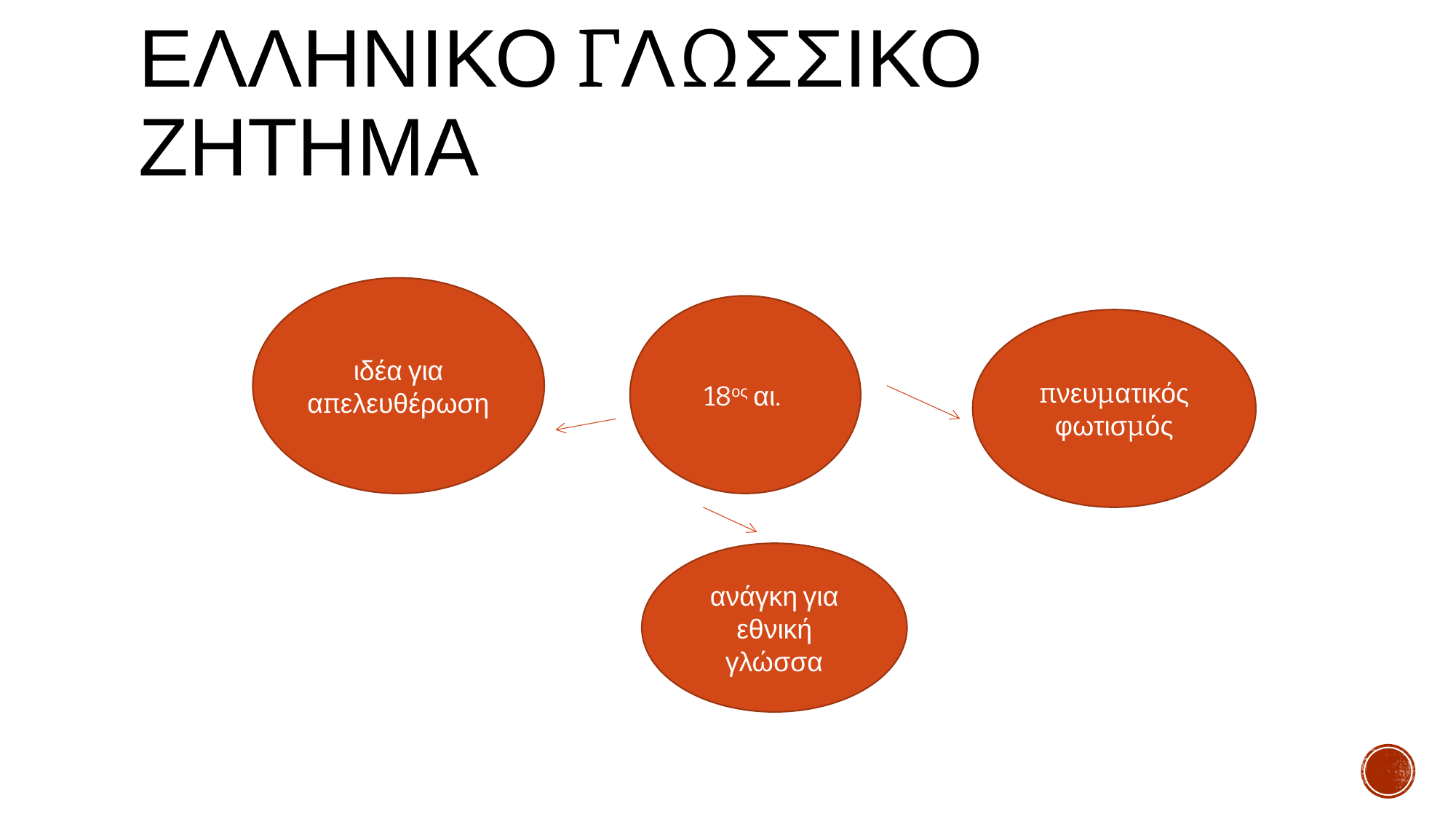

# Ελληνικο γλωσσικο ζητημα
ιδέα για απελευθέρωση
18ος αι.
πνευματικός φωτισμός
ανάγκη για εθνική γλώσσα